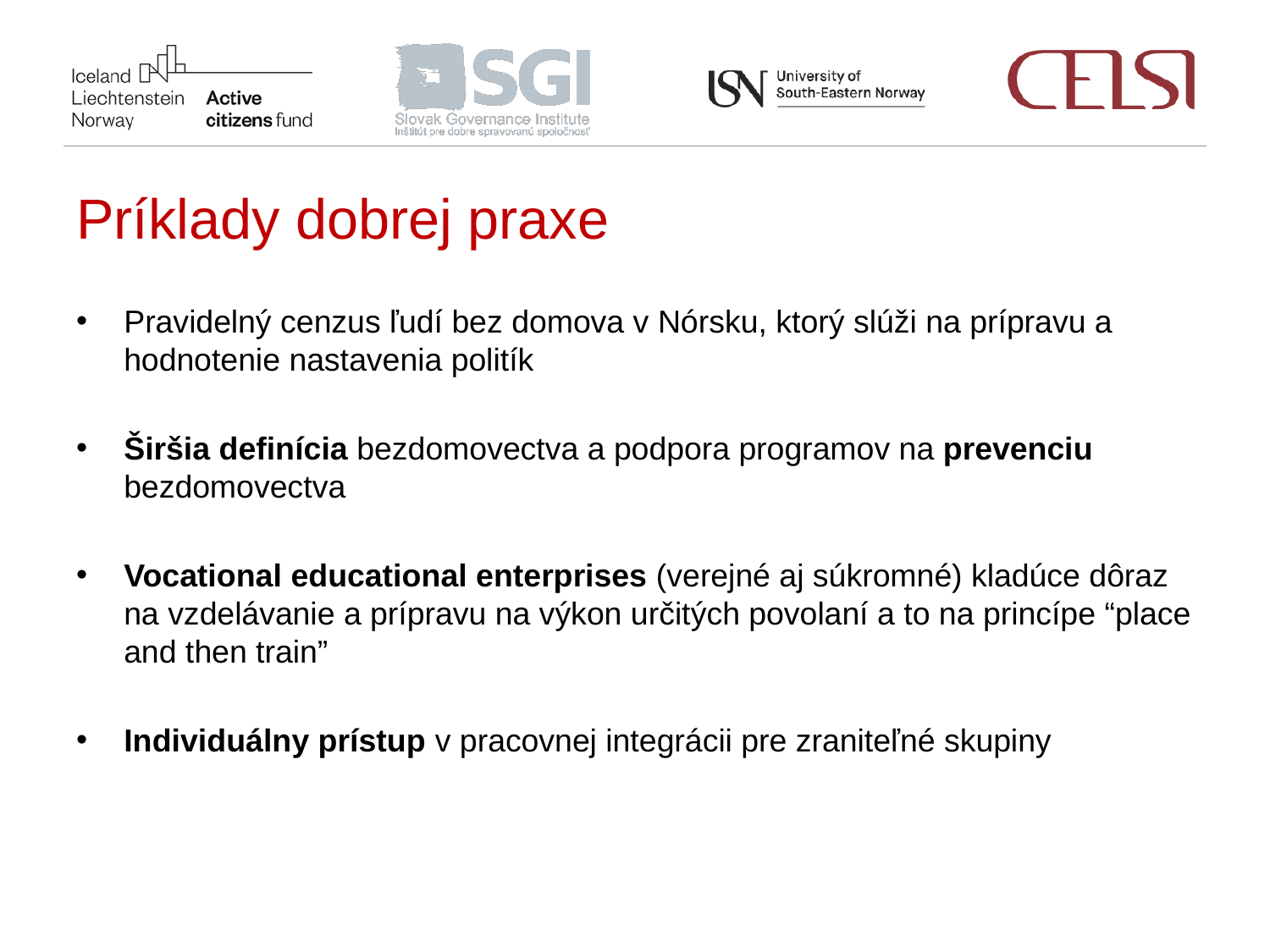

Príklady dobrej praxe

Pravidelný cenzus ľudí bez domova v Nórsku, ktorý slúži na prípravu a hodnotenie nastavenia politík

Širšia definícia bezdomovectva a podpora programov na prevenciu bezdomovectva

Vocational educational enterprises (verejné aj súkromné) kladúce dôraz na vzdelávanie a prípravu na výkon určitých povolaní a to na princípe “place and then train”

Individuálny prístup v pracovnej integrácii pre zraniteľné skupiny